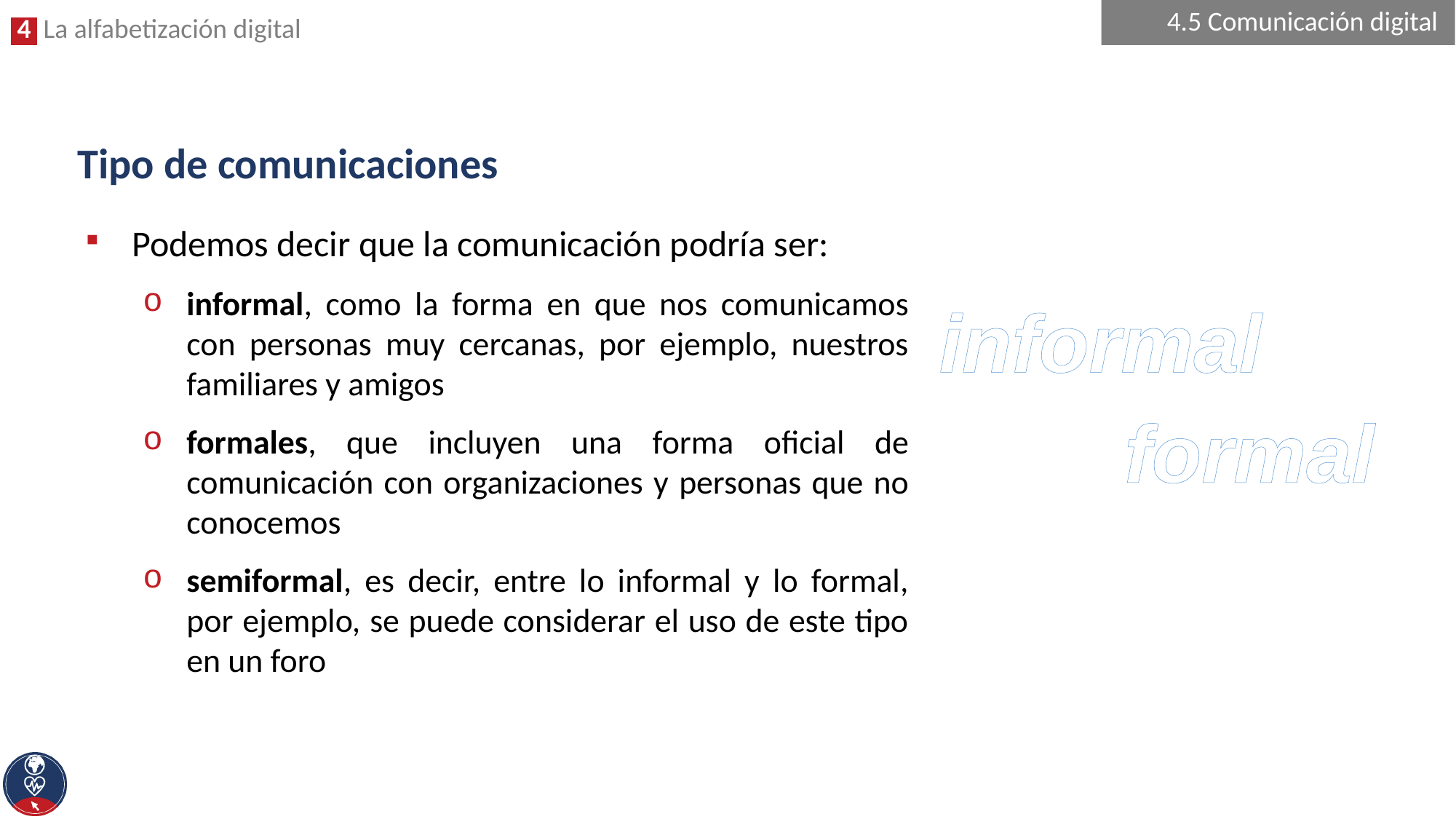

4.5 Comunicación digital
# Tipo de comunicaciones
Podemos decir que la comunicación podría ser:
informal, como la forma en que nos comunicamos con personas muy cercanas, por ejemplo, nuestros familiares y amigos
formales, que incluyen una forma oficial de comunicación con organizaciones y personas que no conocemos
semiformal, es decir, entre lo informal y lo formal, por ejemplo, se puede considerar el uso de este tipo en un foro

informal
formal